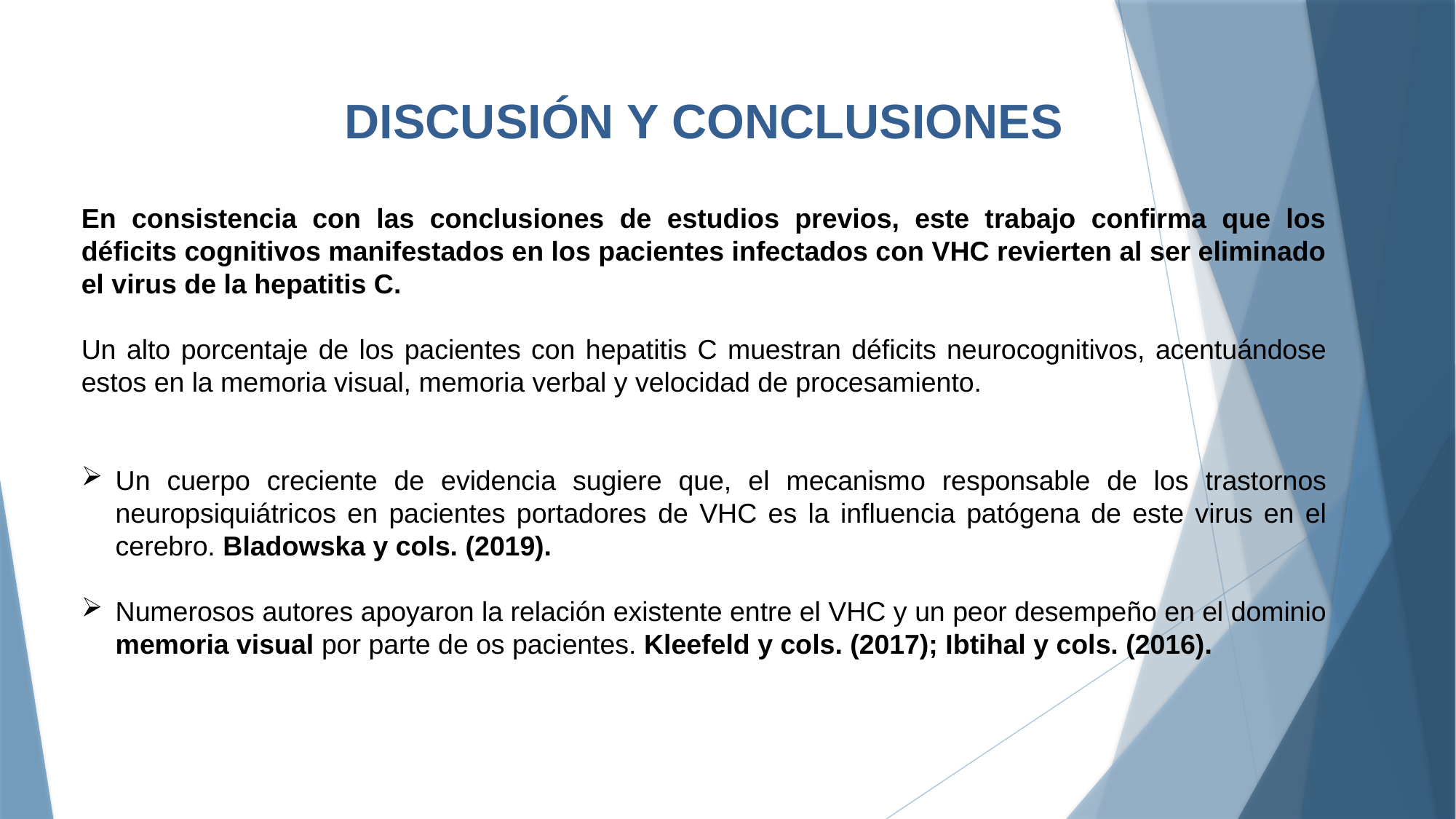

DISCUSIÓN Y CONCLUSIONES
En consistencia con las conclusiones de estudios previos, este trabajo confirma que los déficits cognitivos manifestados en los pacientes infectados con VHC revierten al ser eliminado el virus de la hepatitis C.

Un alto porcentaje de los pacientes con hepatitis C muestran déficits neurocognitivos, acentuándose estos en la memoria visual, memoria verbal y velocidad de procesamiento.

Un cuerpo creciente de evidencia sugiere que, el mecanismo responsable de los trastornos neuropsiquiátricos en pacientes portadores de VHC es la influencia patógena de este virus en el cerebro. Bladowska y cols. (2019).

Numerosos autores apoyaron la relación existente entre el VHC y un peor desempeño en el dominio memoria visual por parte de os pacientes. Kleefeld y cols. (2017); Ibtihal y cols. (2016).